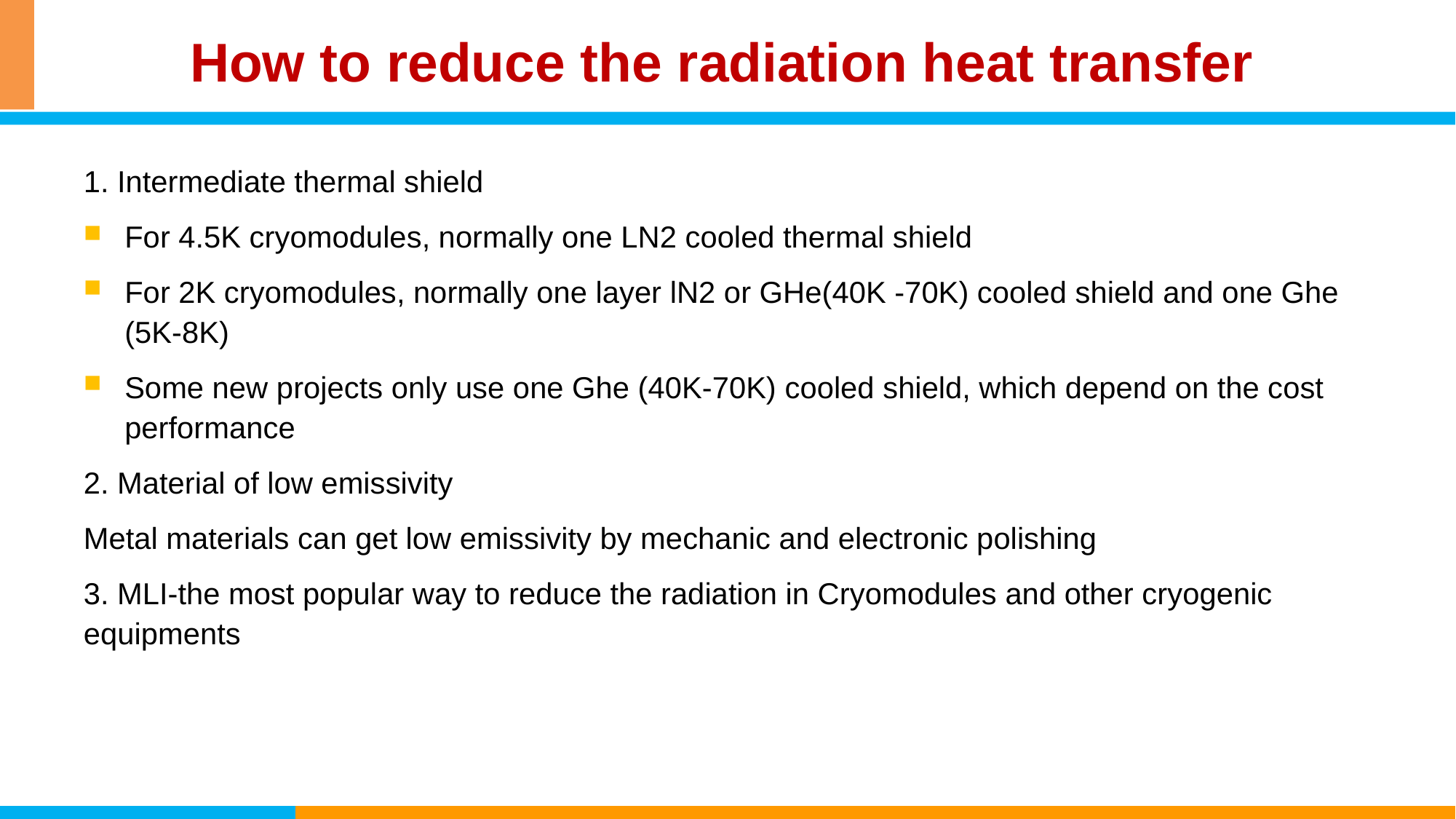

# How to reduce the radiation heat transfer
1. Intermediate thermal shield
For 4.5K cryomodules, normally one LN2 cooled thermal shield
For 2K cryomodules, normally one layer lN2 or GHe(40K -70K) cooled shield and one Ghe (5K-8K)
Some new projects only use one Ghe (40K-70K) cooled shield, which depend on the cost performance
2. Material of low emissivity
Metal materials can get low emissivity by mechanic and electronic polishing
3. MLI-the most popular way to reduce the radiation in Cryomodules and other cryogenic equipments